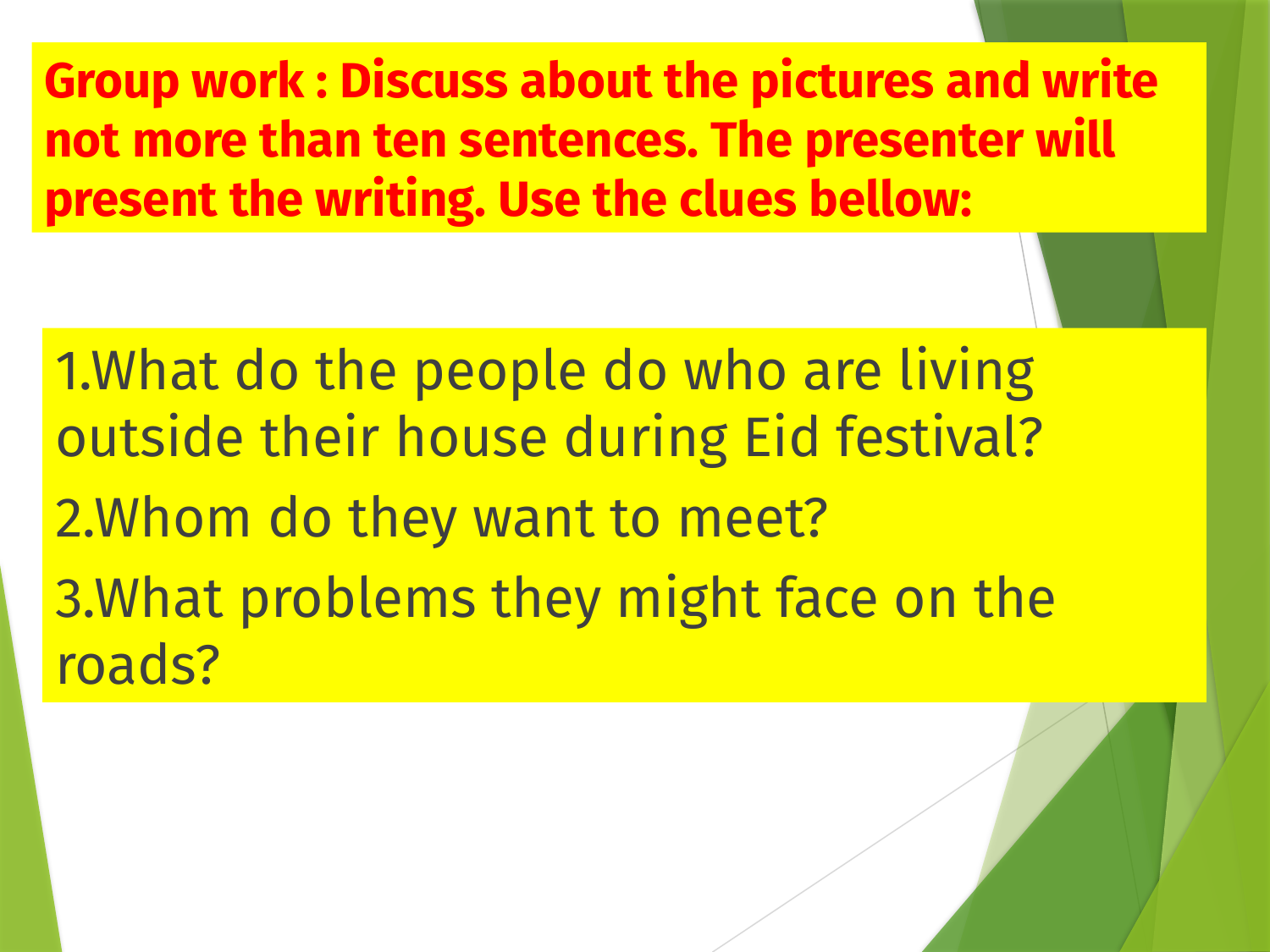

Group work : Discuss about the pictures and write not more than ten sentences. The presenter will present the writing. Use the clues bellow:
1.What do the people do who are living outside their house during Eid festival?
2.Whom do they want to meet?
3.What problems they might face on the roads?